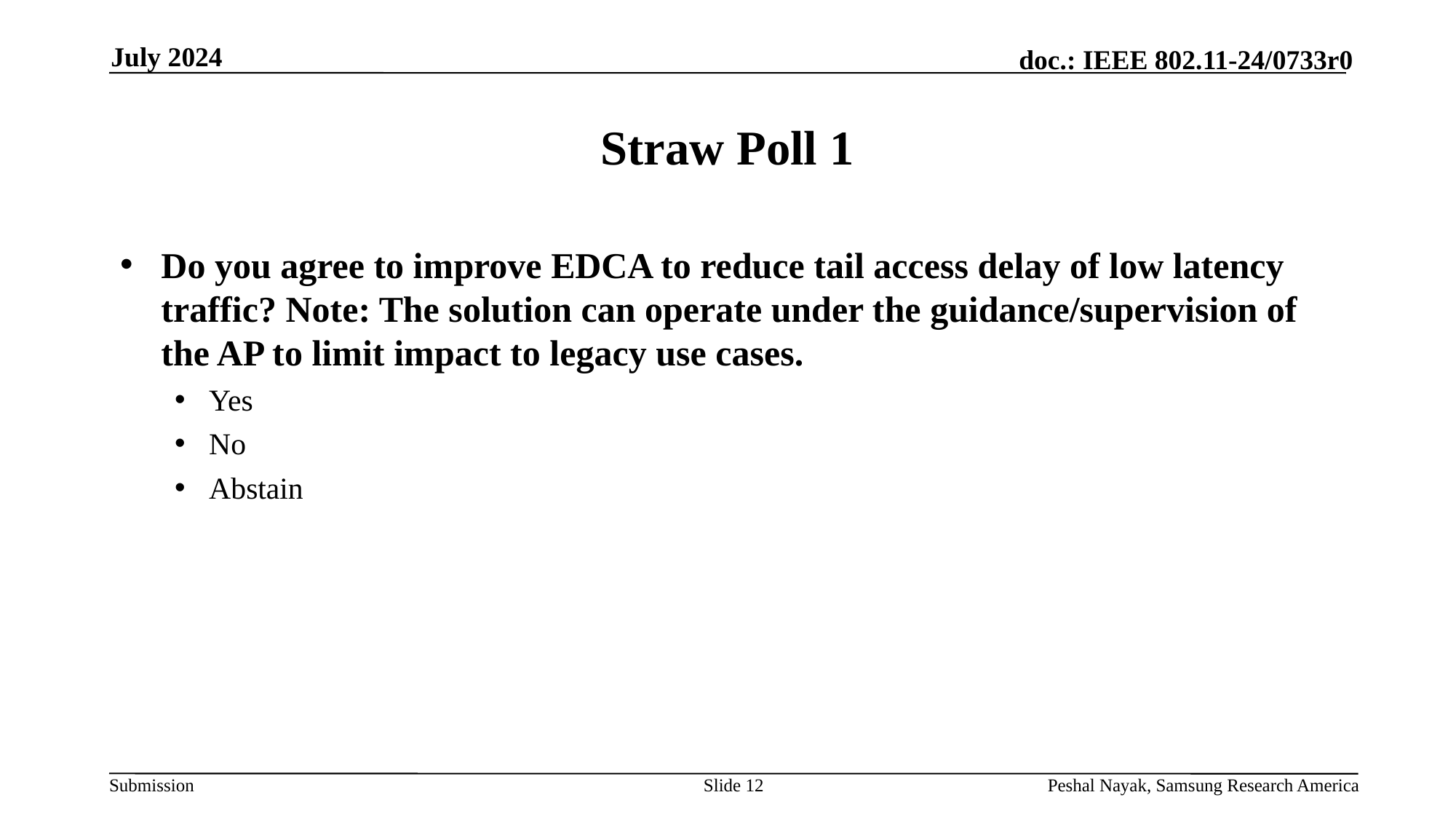

July 2024
# Straw Poll 1
Do you agree to improve EDCA to reduce tail access delay of low latency traffic? Note: The solution can operate under the guidance/supervision of the AP to limit impact to legacy use cases.
Yes
No
Abstain
Slide 12
Peshal Nayak, Samsung Research America